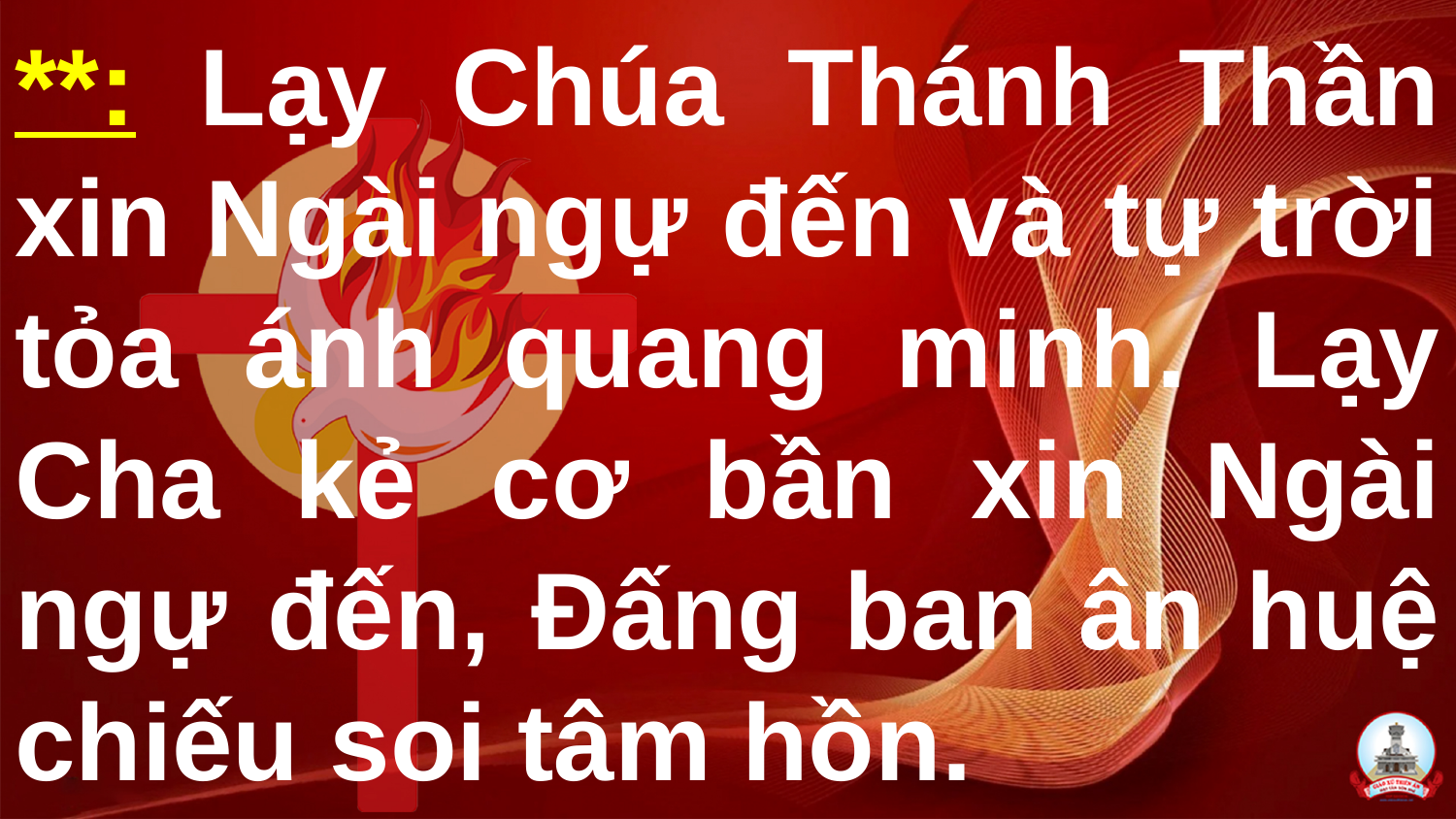

# **: Lạy Chúa Thánh Thần xin Ngài ngự đến và tự trời tỏa ánh quang minh. Lạy Cha kẻ cơ bần xin Ngài ngự đến, Đấng ban ân huệ chiếu soi tâm hồn.